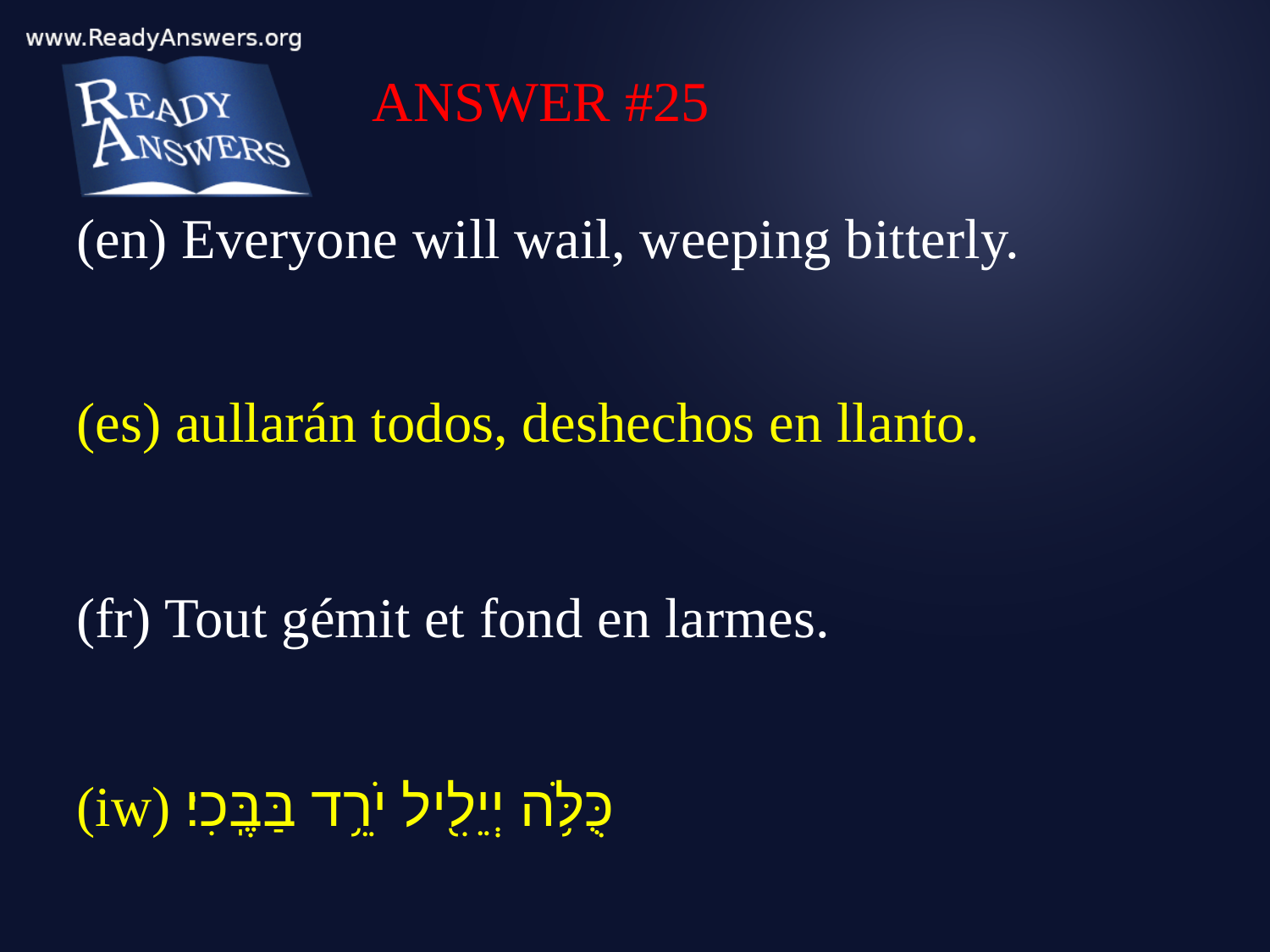

ANSWER #25
(en) Everyone will wail, weeping bitterly.
(es) aullarán todos, deshechos en llanto.
(fr) Tout gémit et fond en larmes.
(iw) כֻּלֹּ֥ה יְיֵלִ֖יל יֹרֵ֥ד בַּבֶּֽכִי׃